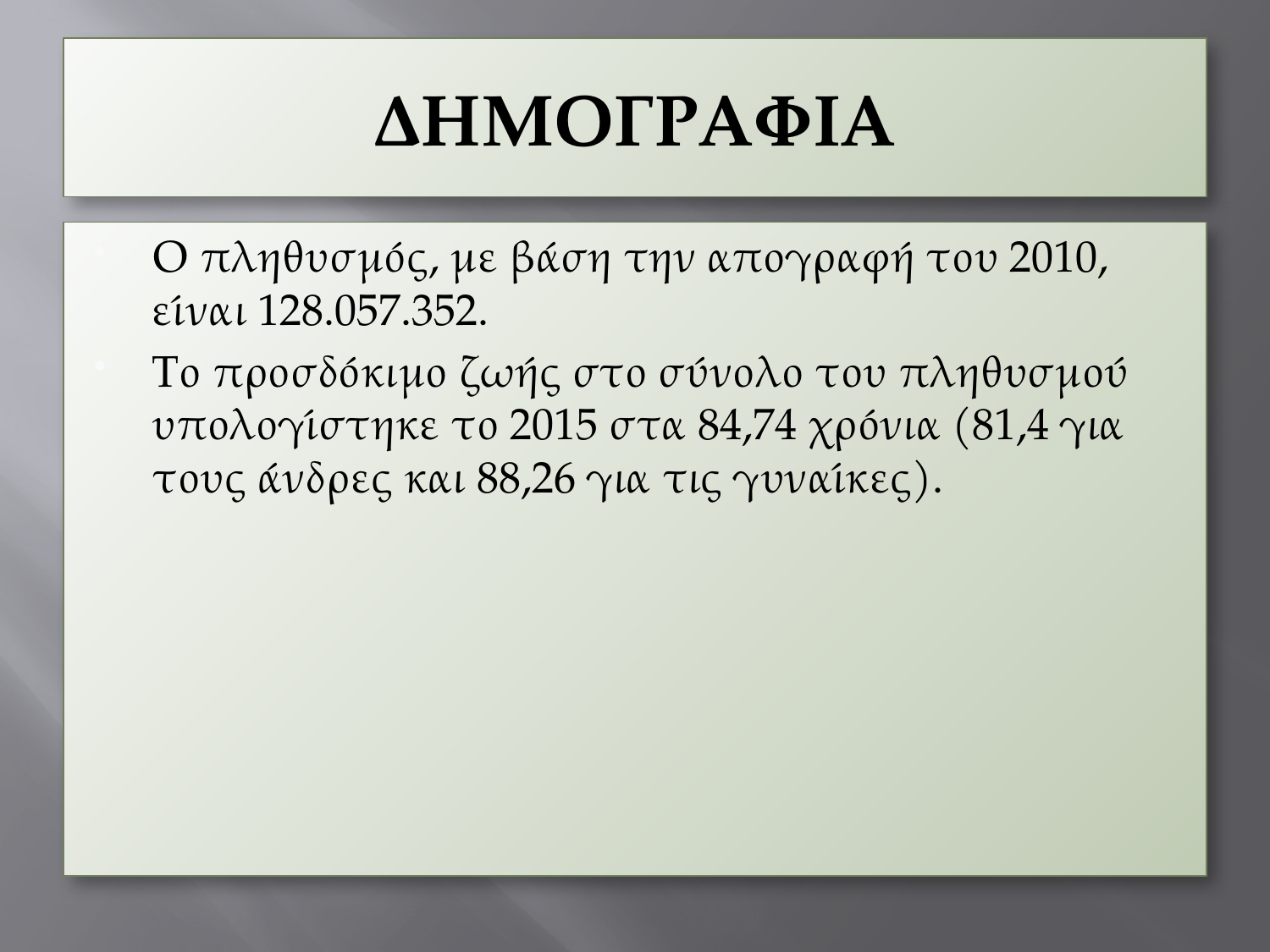

# ΔΗΜΟΓΡΑΦΙΑ
Ο πληθυσμός, με βάση την απογραφή του 2010, είναι 128.057.352.
Το προσδόκιμο ζωής στο σύνολο του πληθυσμού υπολογίστηκε το 2015 στα 84,74 χρόνια (81,4 για τους άνδρες και 88,26 για τις γυναίκες).